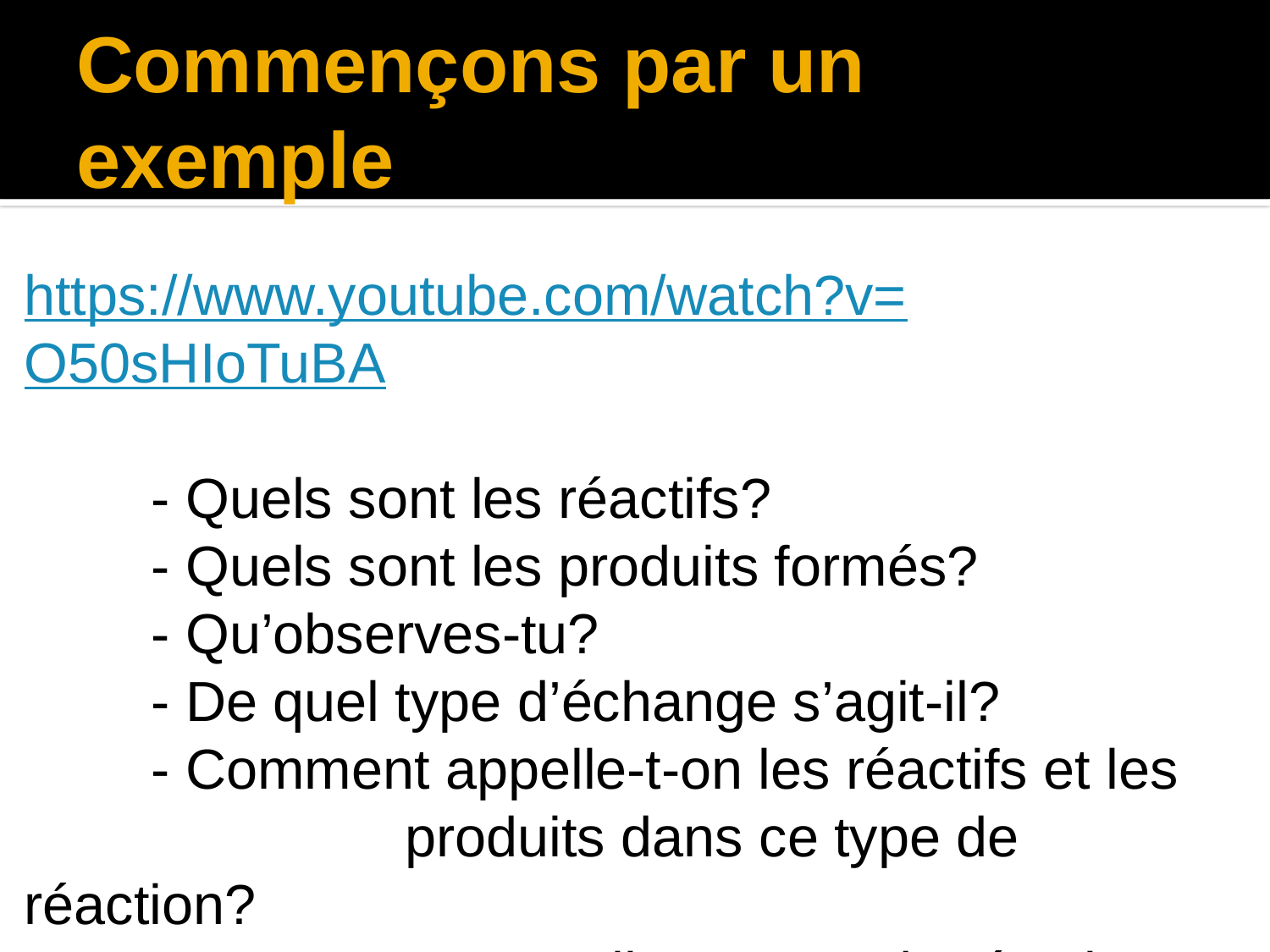

# Commençons par un exemple
https://www.youtube.com/watch?v=O50sHIoTuBA

	- Quels sont les réactifs?
	- Quels sont les produits formés?
	- Qu’observes-tu?
	- De quel type d’échange s’agit-il?
	- Comment appelle-t-on les réactifs et les 			produits dans ce type de réaction?
	- Comment s’appelle ce type de réaction?